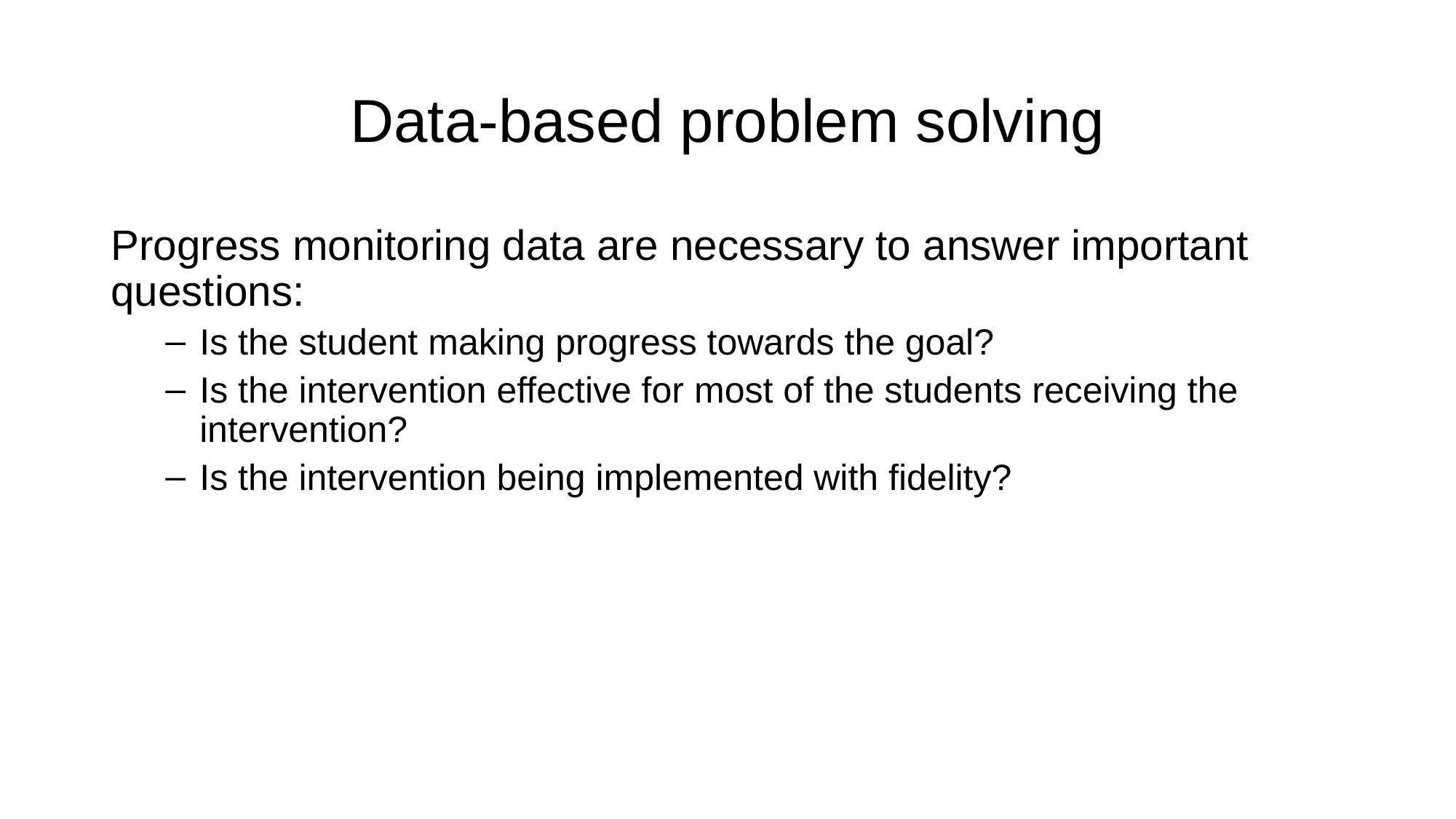

# Data-based problem solving
Progress monitoring data are necessary to answer important questions:
Is the student making progress towards the goal?
Is the intervention effective for most of the students receiving the intervention?
Is the intervention being implemented with fidelity?